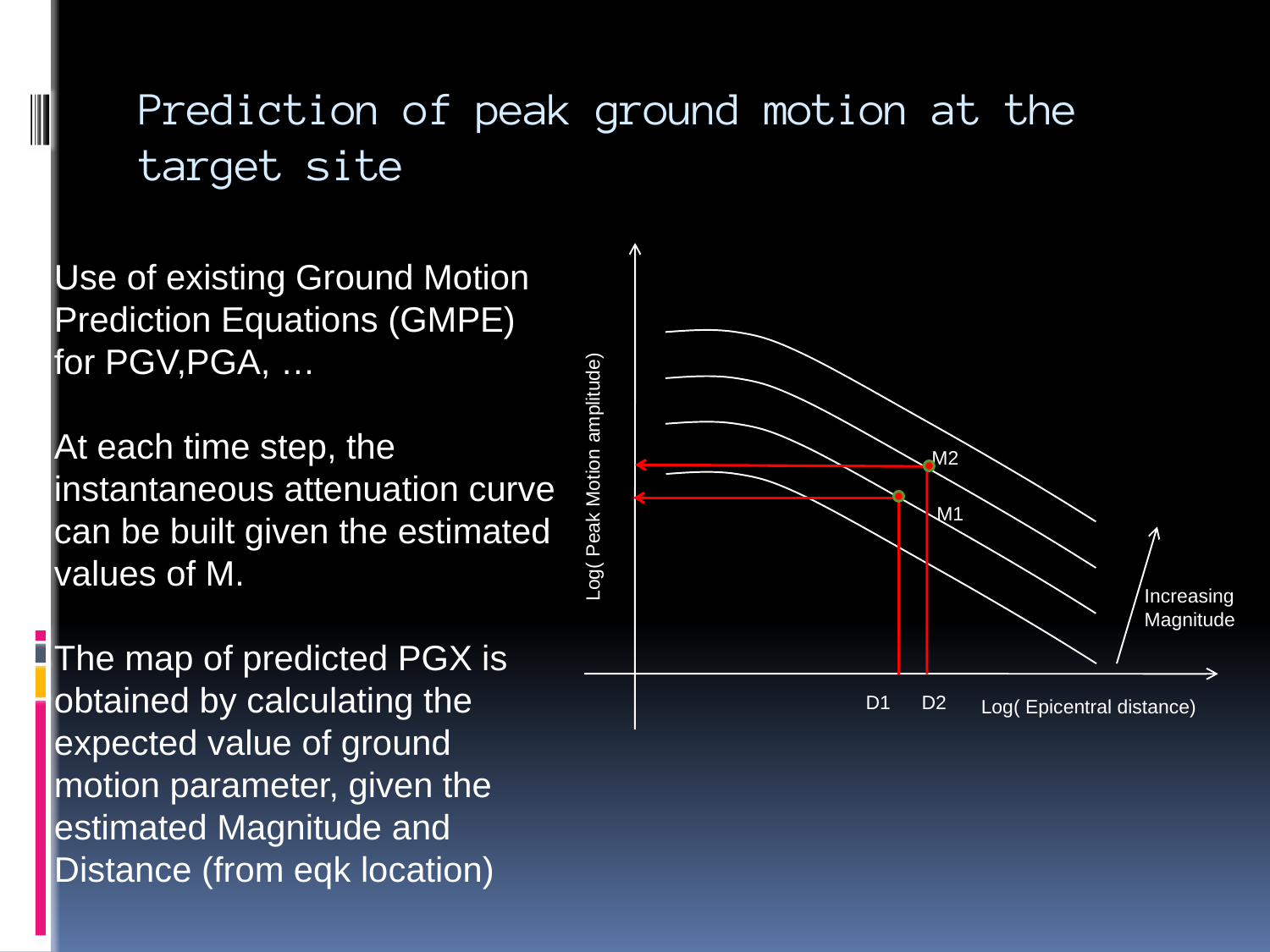

# Prediction of peak ground motion at the target site
Use of existing Ground Motion Prediction Equations (GMPE) for PGV,PGA, …

At each time step, the instantaneous attenuation curve can be built given the estimated values of M.

The map of predicted PGX is obtained by calculating the expected value of ground motion parameter, given the estimated Magnitude and Distance (from eqk location)

M2
Log( Peak Motion amplitude)

M1

Increasing Magnitude
D1
D2
Log( Epicentral distance)